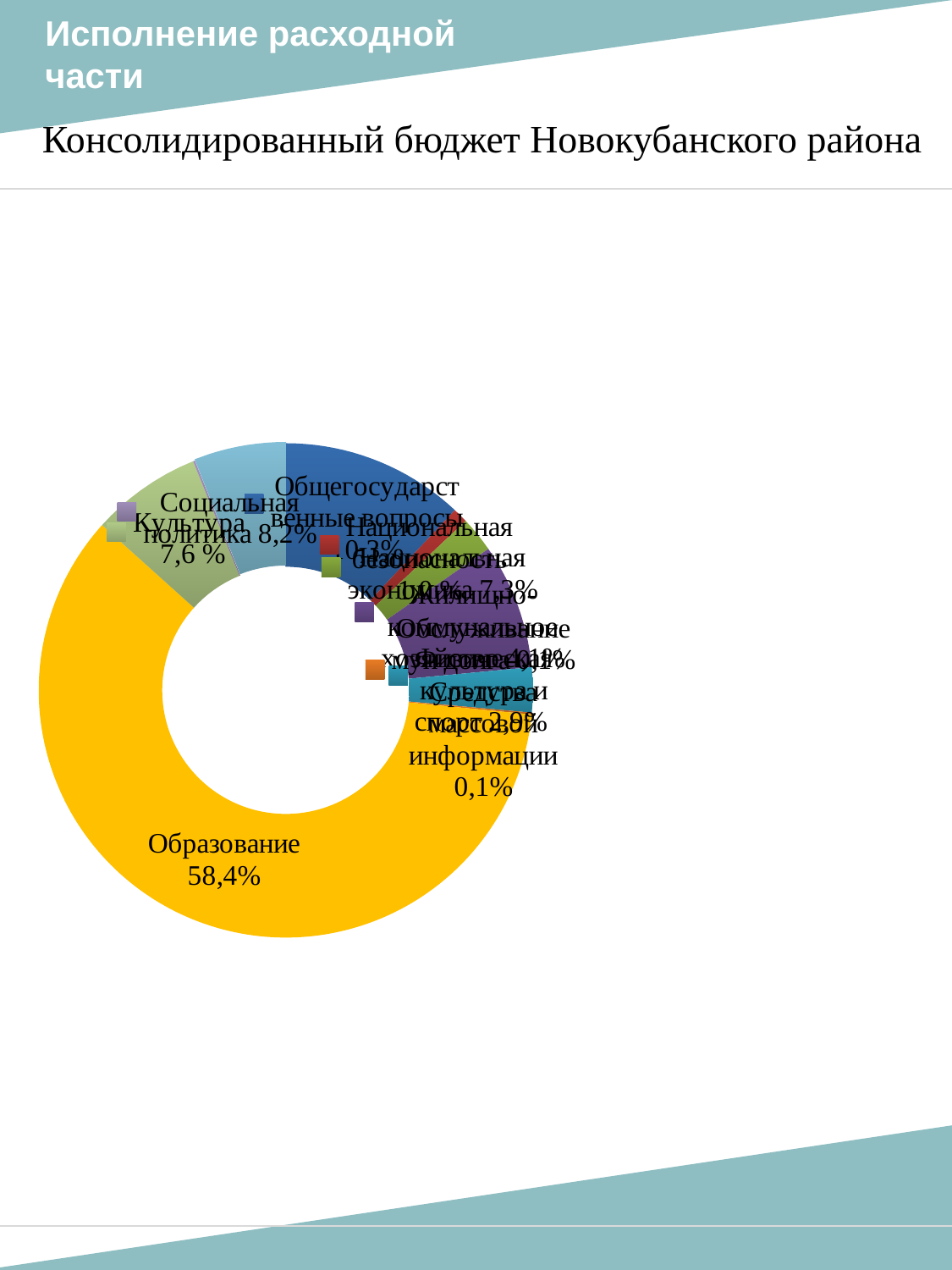

Исполнение расходной
части
Консолидированный бюджет Новокубанского района

### Chart

| Category | Столбец1 |
|---|---|